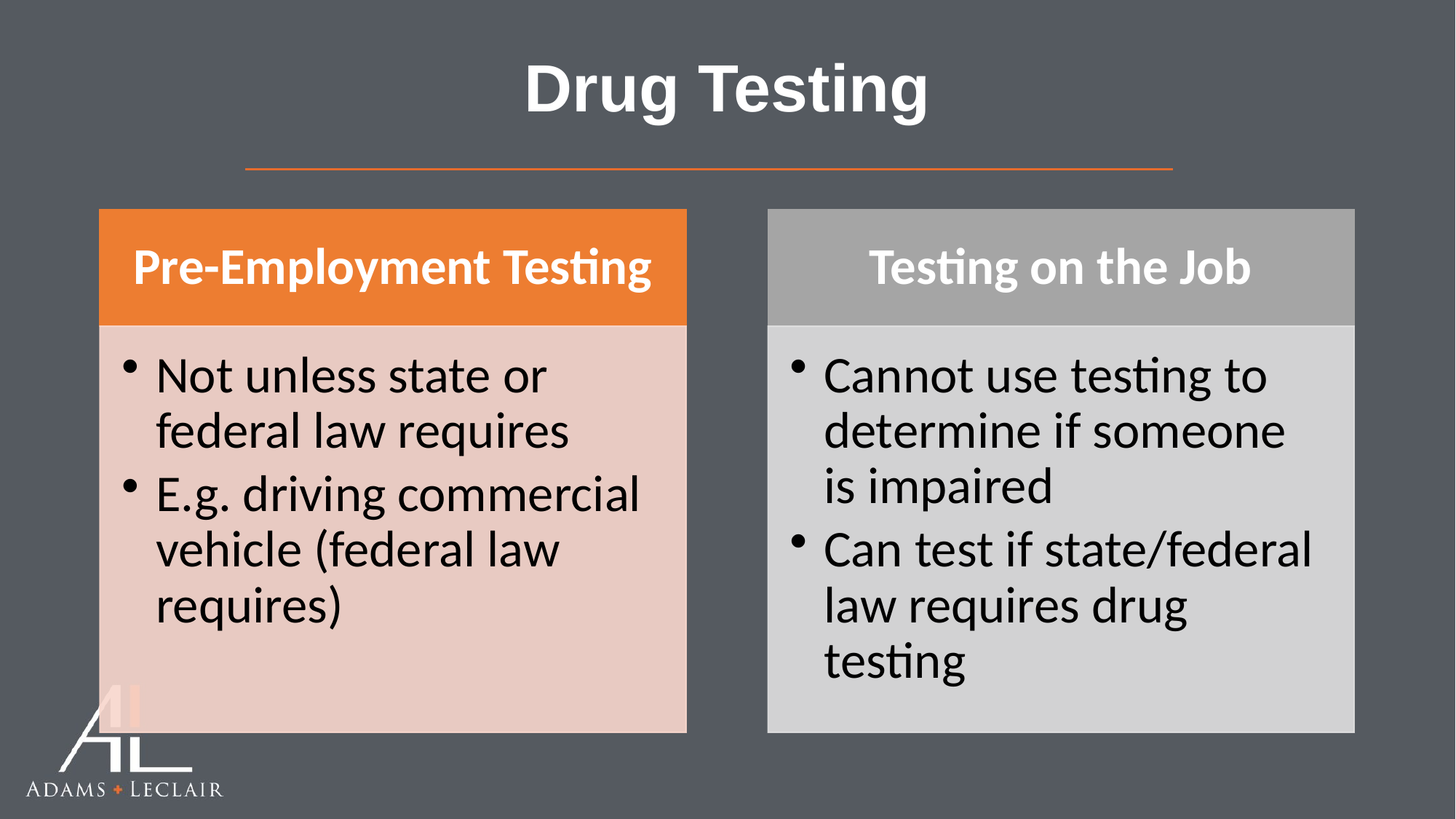

# Drug Testing
Pre-Employment Testing
Not unless state or federal law requires
E.g. driving commercial vehicle (federal law requires)
Testing on the Job
Cannot use testing to determine if someone is impaired
Can test if state/federal law requires drug testing